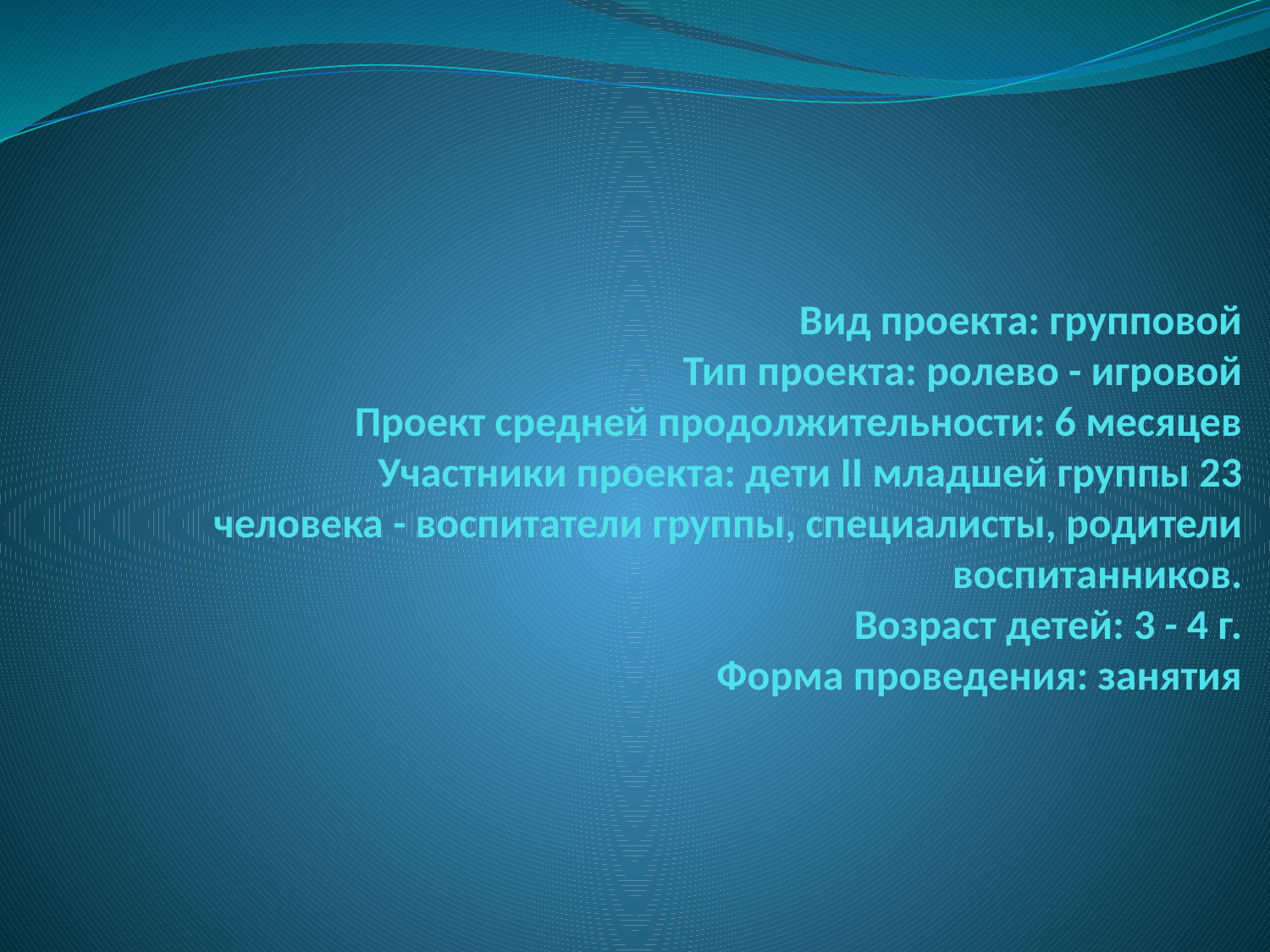

# Вид проекта: групповой Тип проекта: ролево - игровой Проект средней продолжительности: 6 месяцев Участники проекта: дети II младшей группы 23 человека - воспитатели группы, специалисты, родители воспитанников. Возраст детей: 3 - 4 г. Форма проведения: занятия